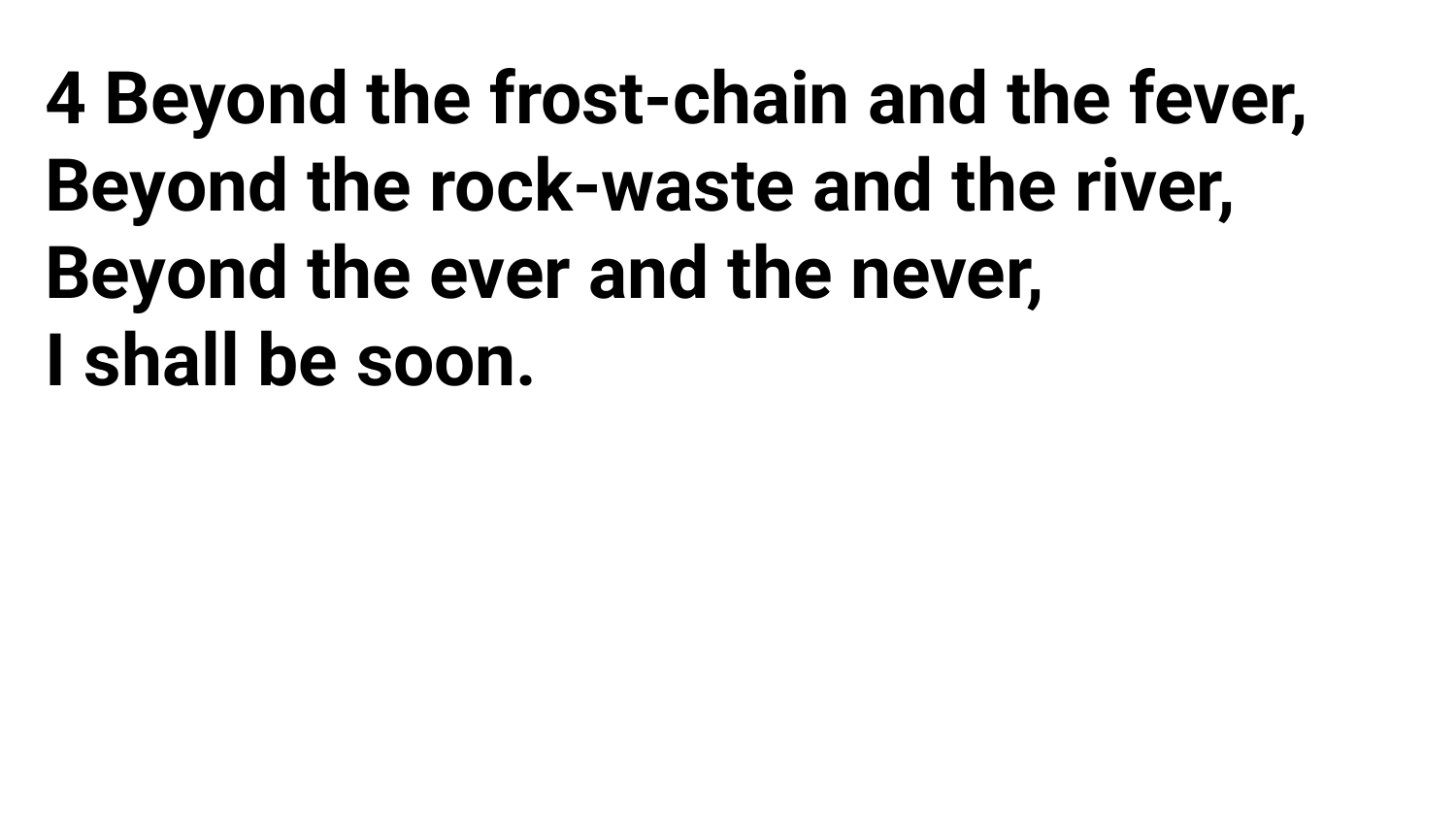

4 Beyond the frost-chain and the fever,
Beyond the rock-waste and the river,
Beyond the ever and the never,
I shall be soon.